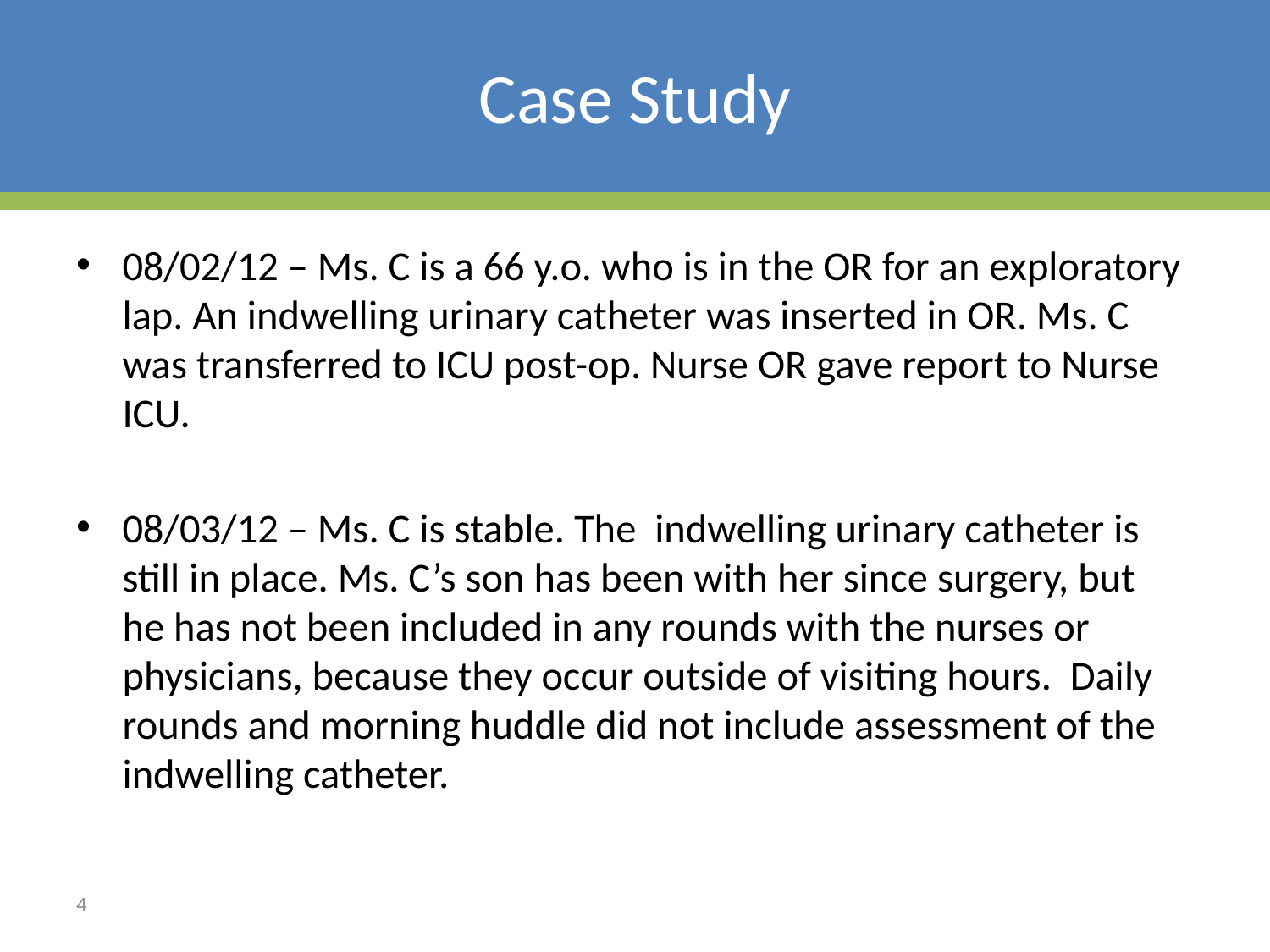

# Case Study
08/02/12 – Ms. C is a 66 y.o. who is in the OR for an exploratory lap. An indwelling urinary catheter was inserted in OR. Ms. C was transferred to ICU post-op. Nurse OR gave report to Nurse ICU.

08/03/12 – Ms. C is stable. The  indwelling urinary catheter is still in place. Ms. C’s son has been with her since surgery, but he has not been included in any rounds with the nurses or physicians, because they occur outside of visiting hours.  Daily rounds and morning huddle did not include assessment of the indwelling catheter.
4